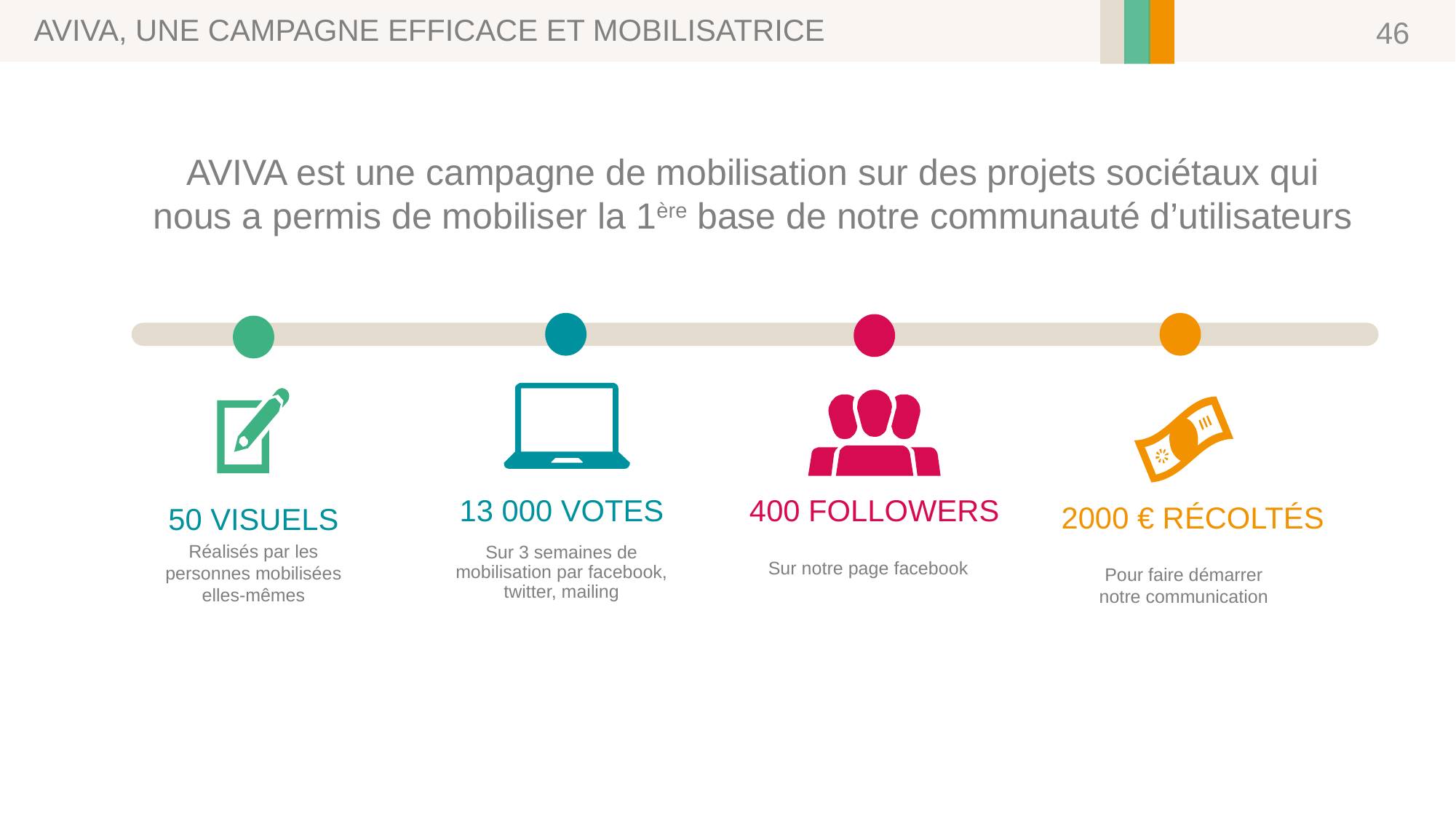

AVIVA, UNE CAMPAGNE EFFICACE ET MOBILISATRICE
46
AVIVA est une campagne de mobilisation sur des projets sociétaux qui nous a permis de mobiliser la 1ère base de notre communauté d’utilisateurs

13 000 VOTES
Sur 3 semaines de mobilisation par facebook, twitter, mailing

400 FOLLOWERS
2000 € RÉCOLTÉS
50 VISUELS
Réalisés par les personnes mobilisées elles-mêmes

Sur notre page facebook
Pour faire démarrer notre communication